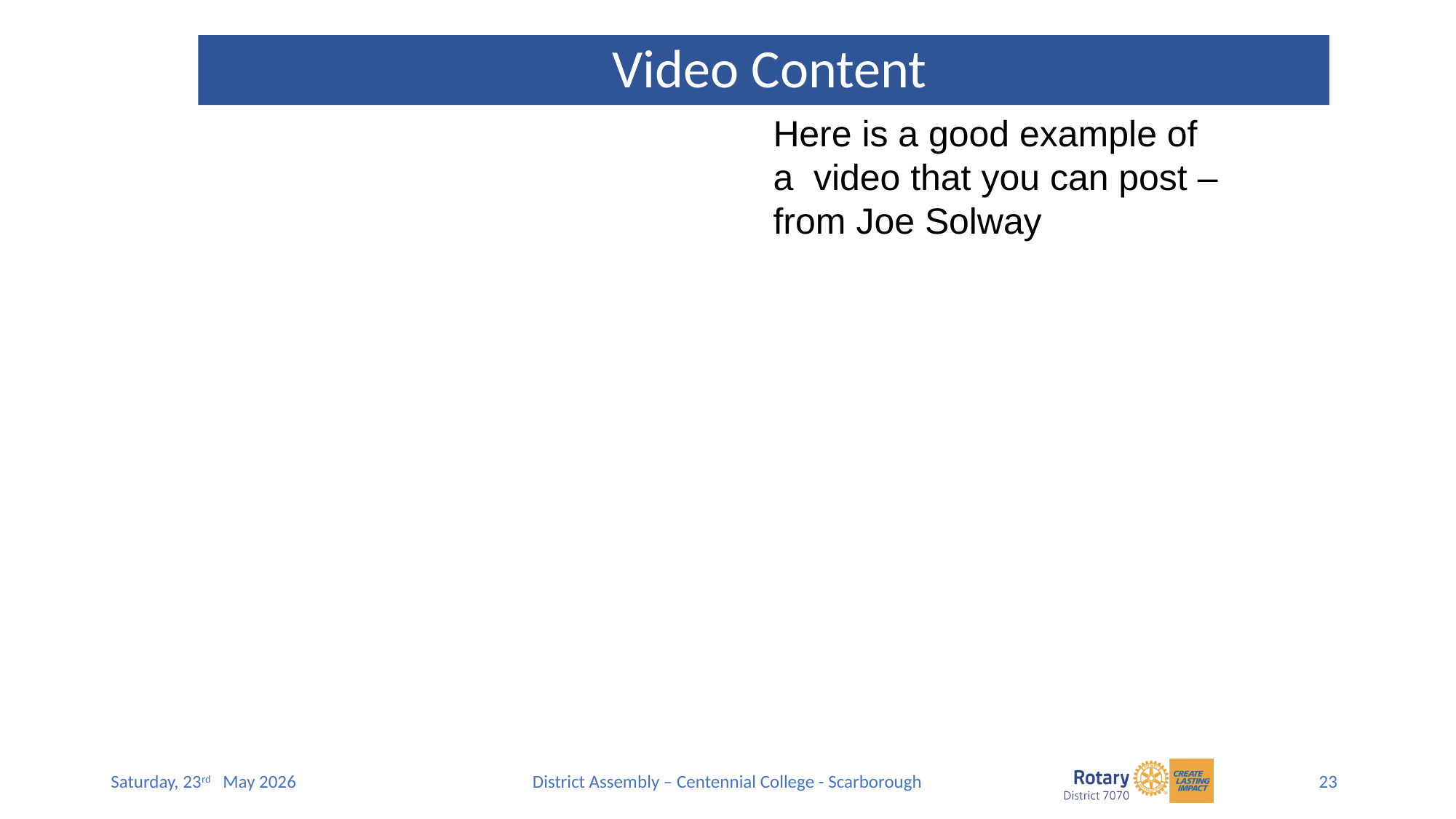

# Video Content
                                                                 Here is a good example of
                                                                 a  video that you can post –
                                                                 from Joe Solway

23
Saturday, 23rd   May 2026
District Assembly – Centennial College - Scarborough